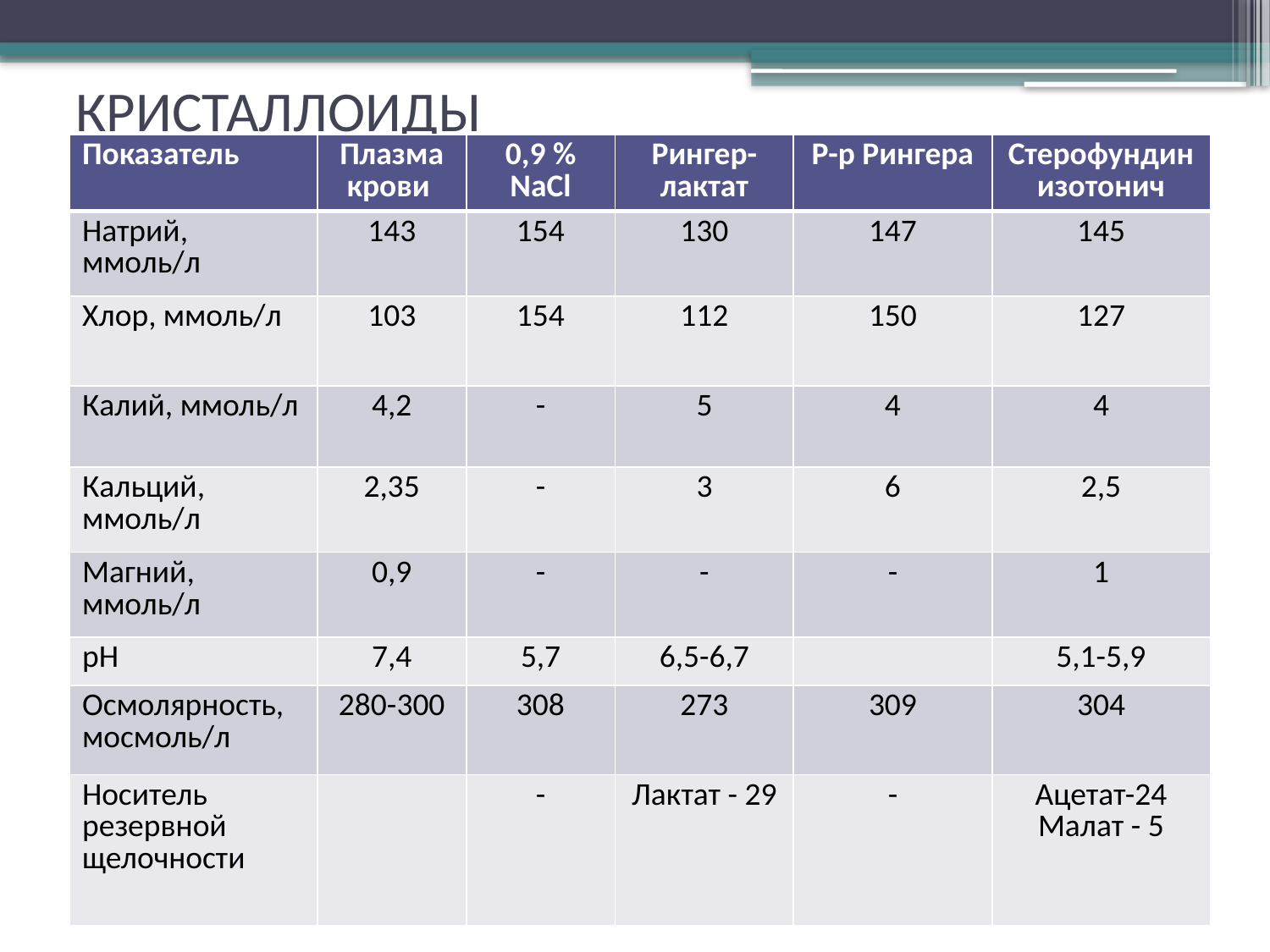

# КРИСТАЛЛОИДЫ
| Показатель | Плазма крови | 0,9 % NaCl | Рингер-лактат | Р-р Рингера | Стерофундин изотонич |
| --- | --- | --- | --- | --- | --- |
| Натрий, ммоль/л | 143 | 154 | 130 | 147 | 145 |
| Хлор, ммоль/л | 103 | 154 | 112 | 150 | 127 |
| Калий, ммоль/л | 4,2 | - | 5 | 4 | 4 |
| Кальций, ммоль/л | 2,35 | - | 3 | 6 | 2,5 |
| Магний, ммоль/л | 0,9 | - | - | - | 1 |
| рН | 7,4 | 5,7 | 6,5-6,7 |  | 5,1-5,9 |
| Осмолярность, мосмоль/л | 280-300 | 308 | 273 | 309 | 304 |
| Носитель резервной щелочности |  | - | Лактат - 29 | - | Ацетат-24 Малат - 5 |